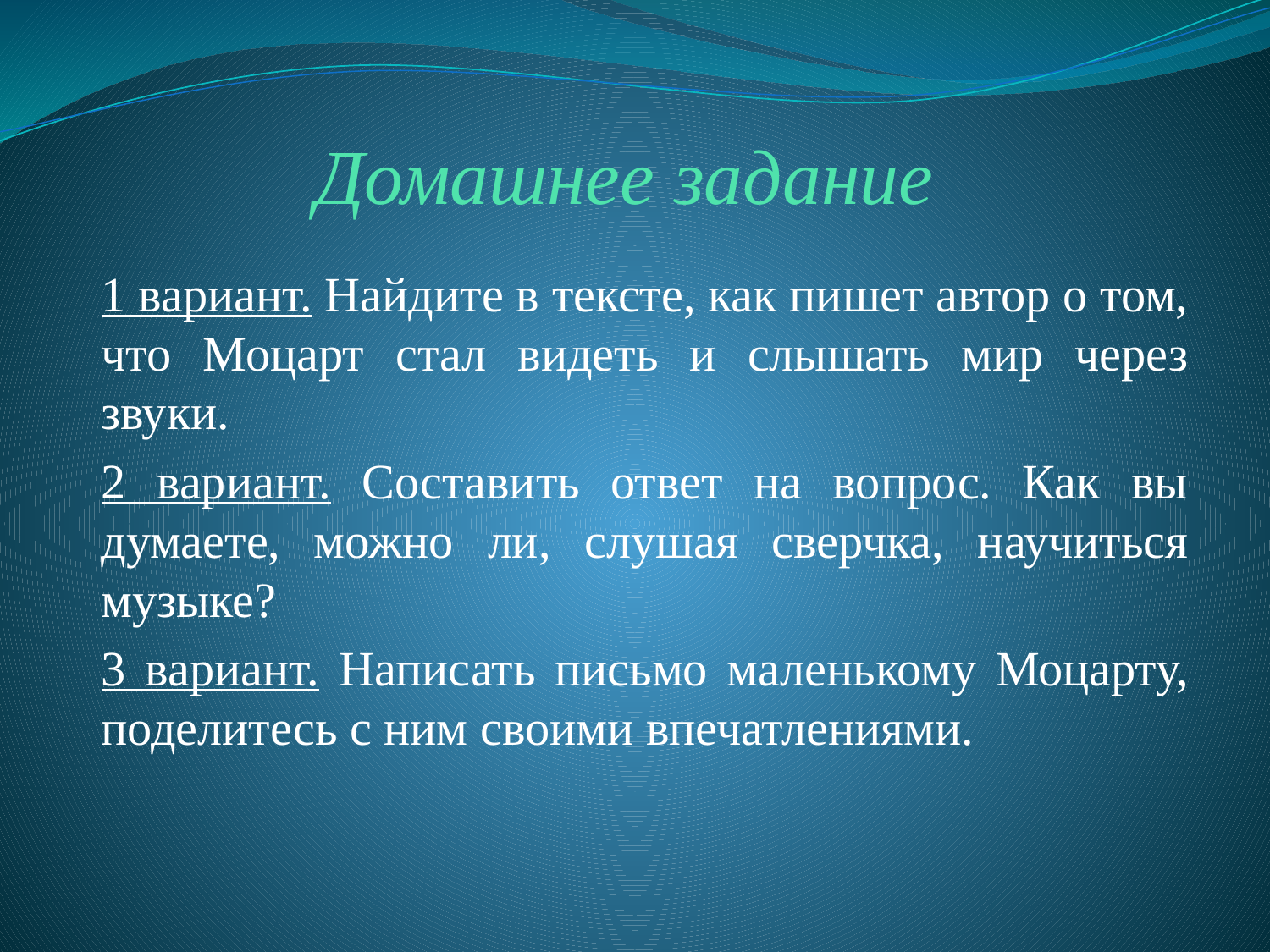

# Домашнее задание
1 вариант. Найдите в тексте, как пишет автор о том, что Моцарт стал видеть и слышать мир через звуки.
2 вариант. Составить ответ на вопрос. Как вы думаете, можно ли, слушая сверчка, научиться музыке?
3 вариант. Написать письмо маленькому Моцарту, поделитесь с ним своими впечатлениями.